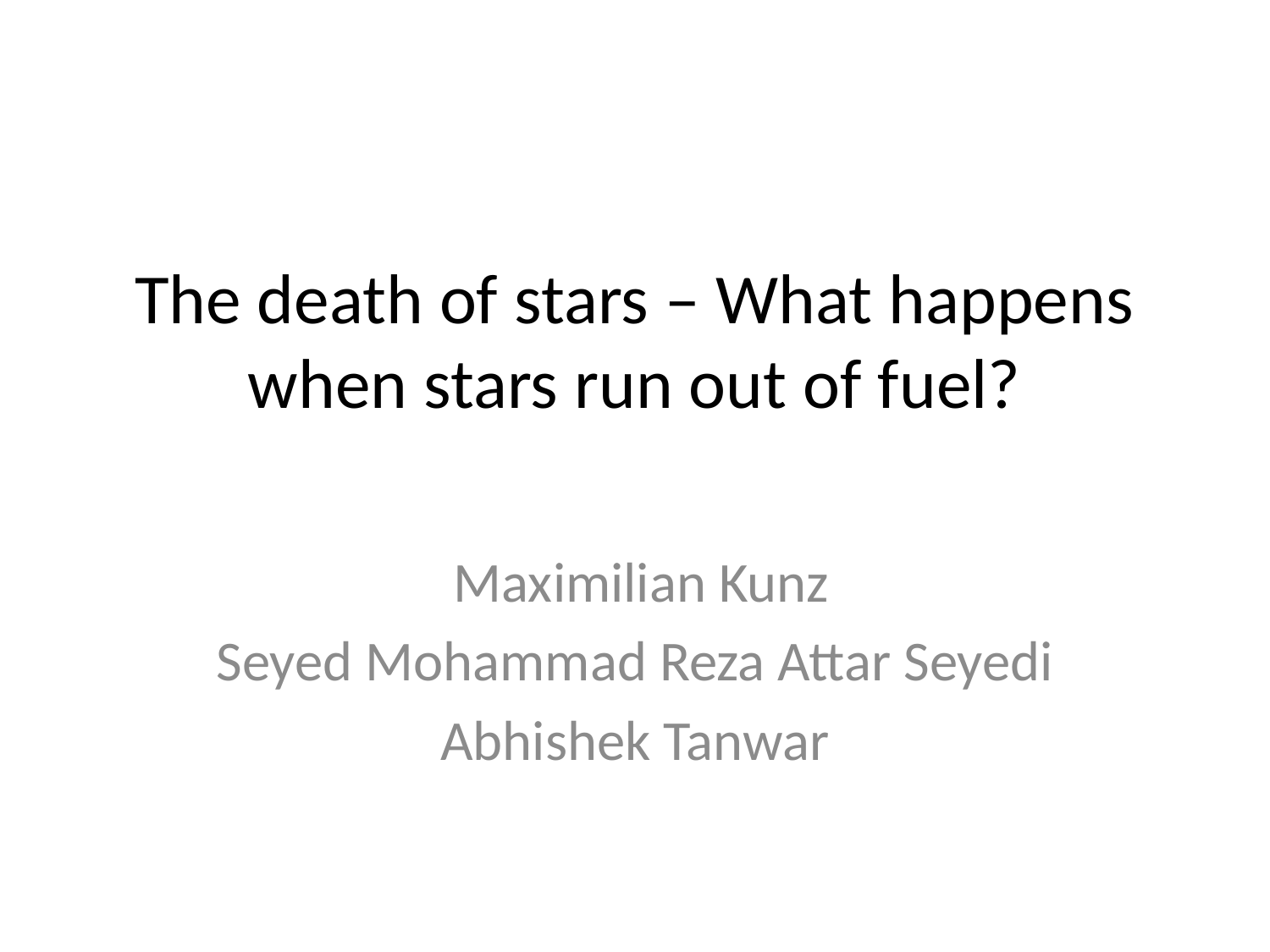

# The death of stars – What happens when stars run out of fuel?
 Maximilian Kunz
Seyed Mohammad Reza Attar Seyedi
Abhishek Tanwar